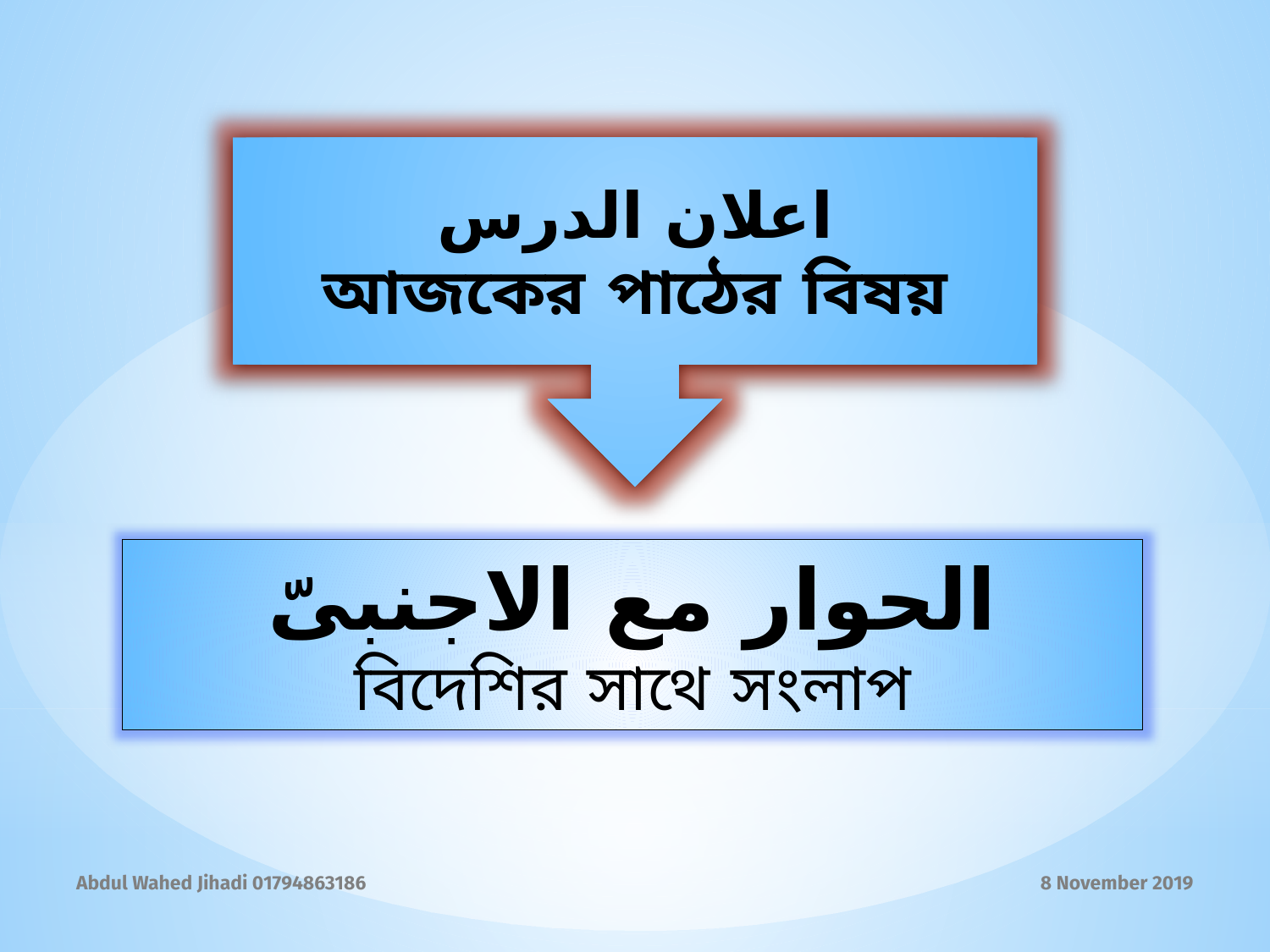

اعلان الدرس
আজকের পাঠের বিষয়
الحوار مع الاجنبىّ
বিদেশির সাথে সংলাপ
Abdul Wahed Jihadi 01794863186
8 November 2019